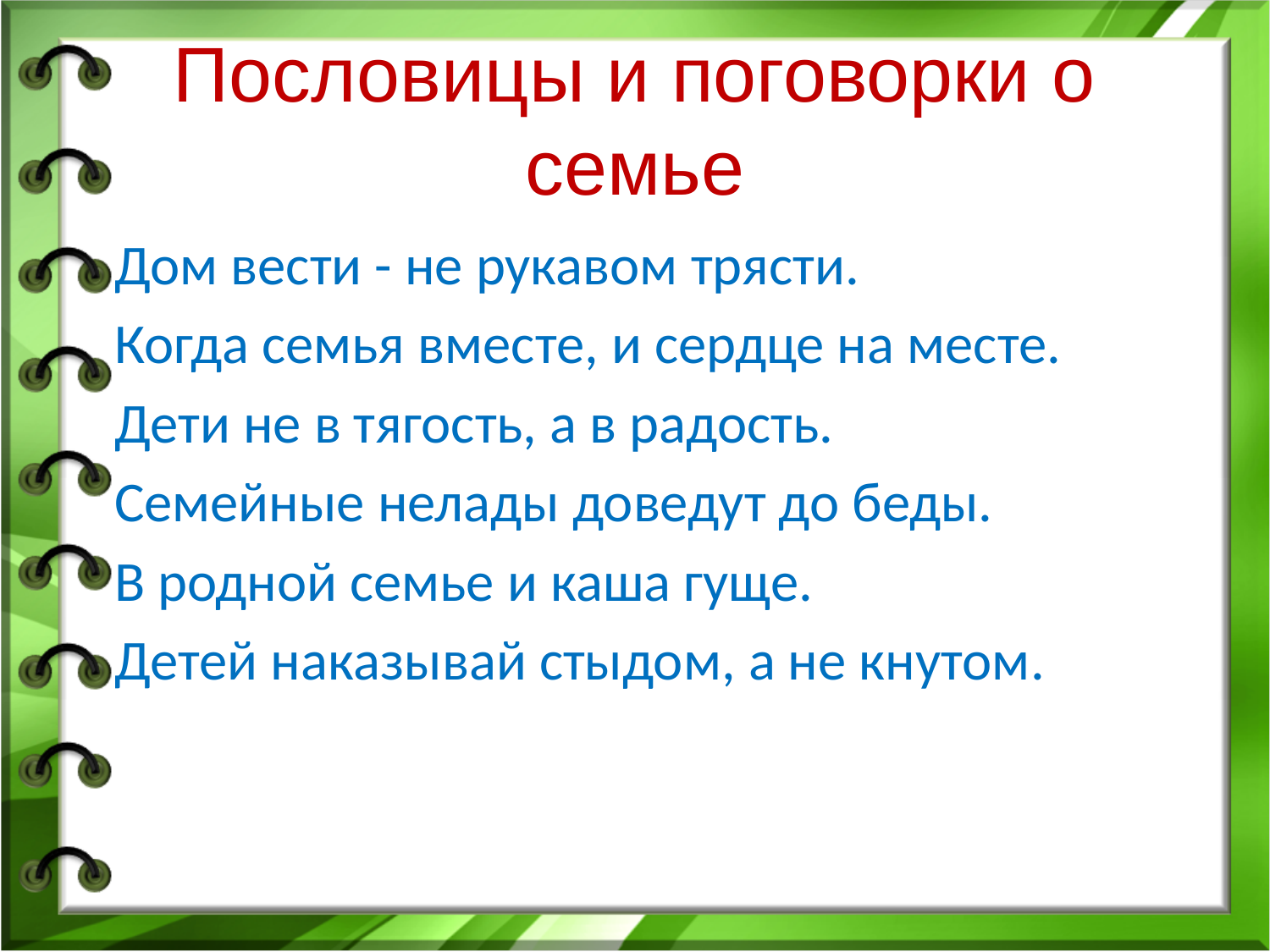

# Пословицы и поговорки о семье
   Дом вести - не рукавом трясти.
   Когда семья вместе, и сердце на месте.
   Дети не в тягость, а в радость.
   Семейные нелады доведут до беды.
   В родной семье и каша гуще.
   Детей наказывай стыдом, а не кнутом.